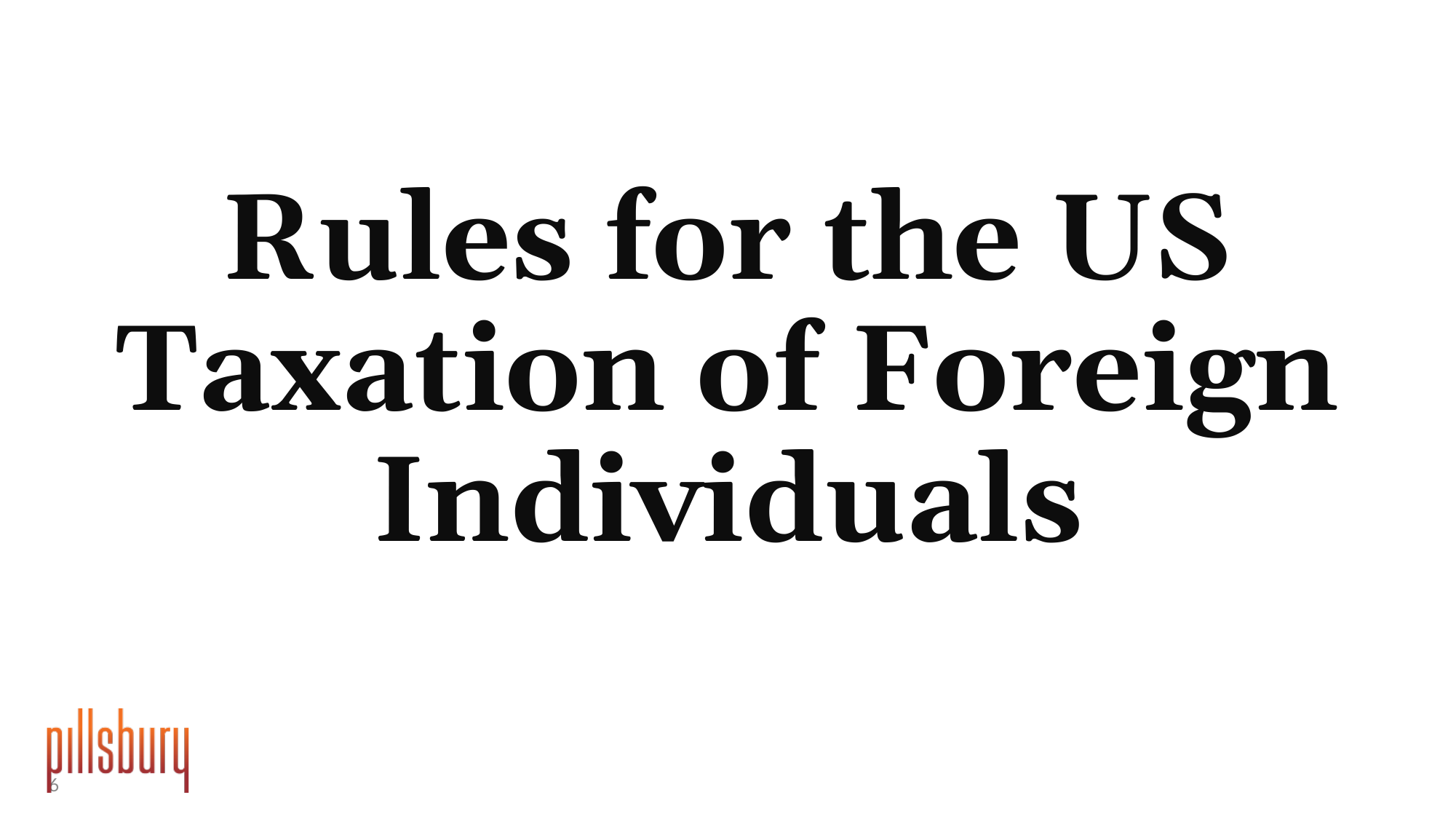

# Rules for the US Taxation of Foreign Individuals